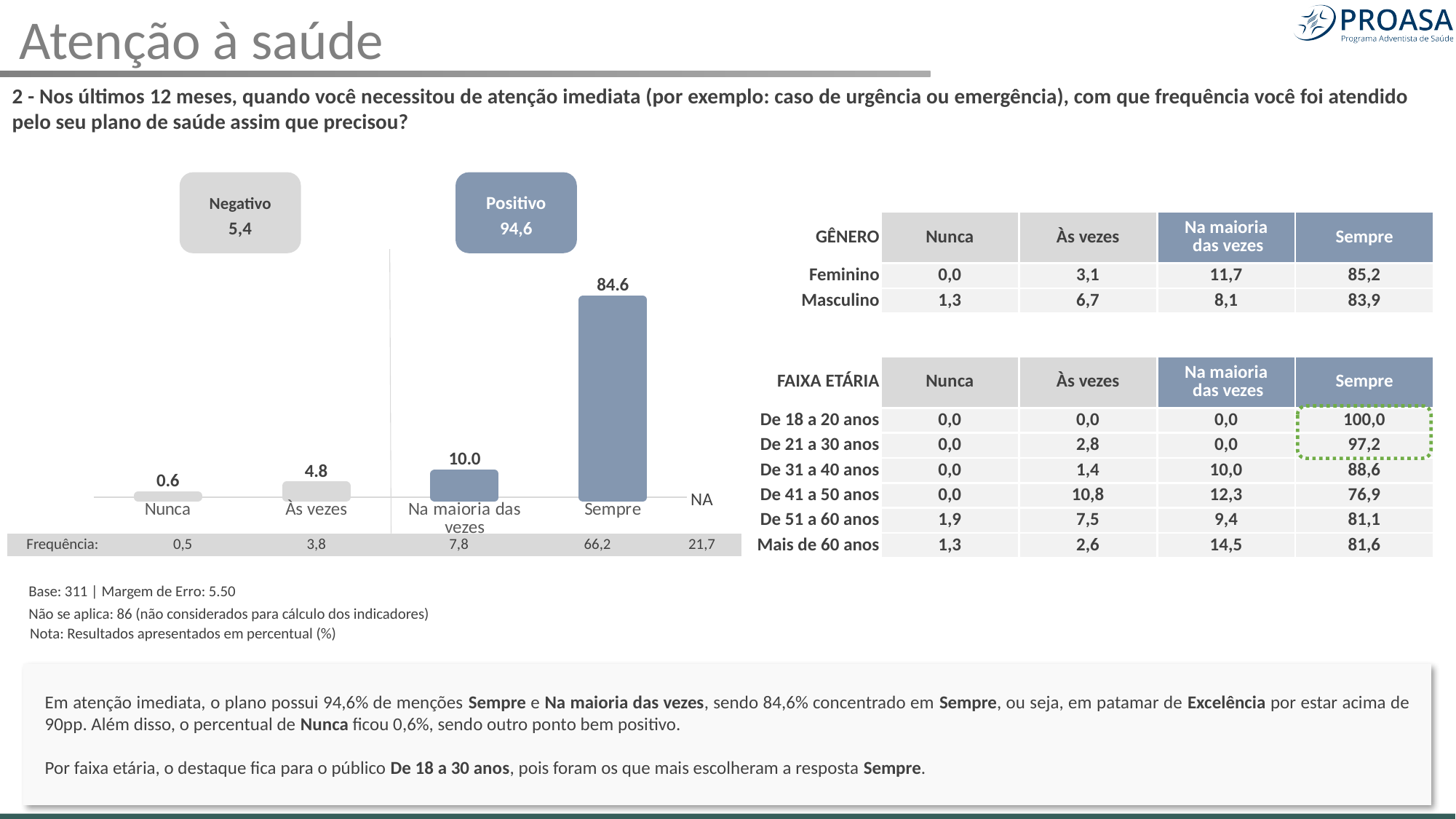

Atenção à saúde
2 - Nos últimos 12 meses, quando você necessitou de atenção imediata (por exemplo: caso de urgência ou emergência), com que frequência você foi atendido pelo seu plano de saúde assim que precisou?
Negativo
5,4
Positivo
94,6

### Chart

| Category |  |
|---|---|
| Nunca | 0.6430868167202572 |
| Às vezes | 4.823151125401929 |
| Na maioria das vezes | 9.967845659163988 |
| Sempre | 84.56591639871382 |
| GÊNERO | Nunca | Às vezes | Na maioria das vezes | Sempre |
| --- | --- | --- | --- | --- |
| Feminino | 0,0 | 3,1 | 11,7 | 85,2 |
| Masculino | 1,3 | 6,7 | 8,1 | 83,9 |
|  |  |  |  |  |
| FAIXA ETÁRIA | Nunca | Às vezes | Na maioria das vezes | Sempre |
| De 18 a 20 anos | 0,0 | 0,0 | 0,0 | 100,0 |
| De 21 a 30 anos | 0,0 | 2,8 | 0,0 | 97,2 |
| De 31 a 40 anos | 0,0 | 1,4 | 10,0 | 88,6 |
| De 41 a 50 anos | 0,0 | 10,8 | 12,3 | 76,9 |
| De 51 a 60 anos | 1,9 | 7,5 | 9,4 | 81,1 |
| Mais de 60 anos | 1,3 | 2,6 | 14,5 | 81,6 |

|  |  |  |  |  | NA |
| --- | --- | --- | --- | --- | --- |
| Frequência: | 0,5 | 3,8 | 7,8 | 66,2 | 21,7 |
| Base: 311 | Margem de Erro: 5.50 |  |
| --- | --- |
| Não se aplica: 86 (não considerados para cálculo dos indicadores) |  |
| Nota: Resultados apresentados em percentual (%) |  |
Em atenção imediata, o plano possui 94,6% de menções Sempre e Na maioria das vezes, sendo 84,6% concentrado em Sempre, ou seja, em patamar de Excelência por estar acima de 90pp. Além disso, o percentual de Nunca ficou 0,6%, sendo outro ponto bem positivo.

Por faixa etária, o destaque fica para o público De 18 a 30 anos, pois foram os que mais escolheram a resposta Sempre.